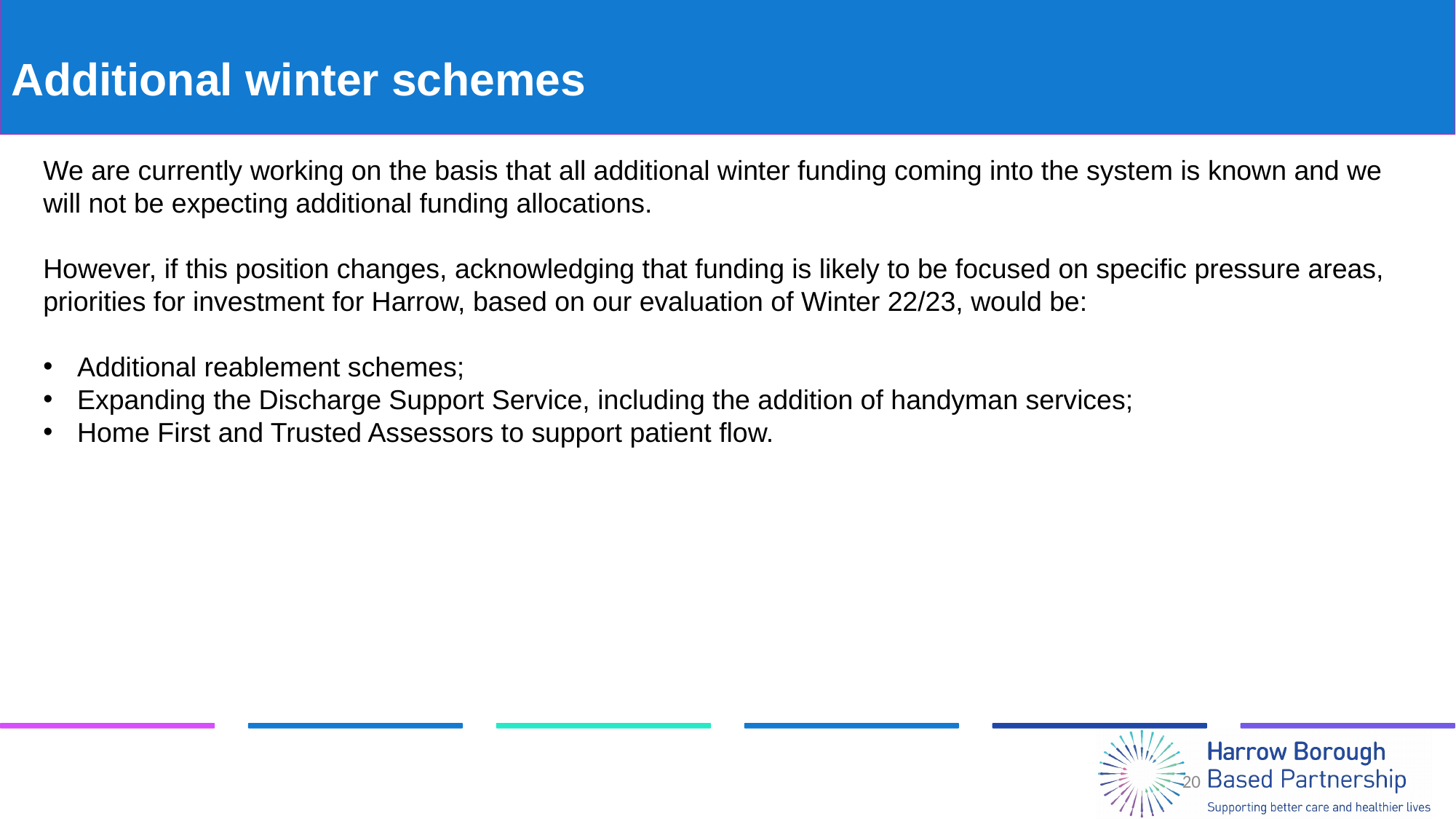

# Additional winter schemes
We are currently working on the basis that all additional winter funding coming into the system is known and we will not be expecting additional funding allocations.

However, if this position changes, acknowledging that funding is likely to be focused on specific pressure areas, priorities for investment for Harrow, based on our evaluation of Winter 22/23, would be:

Additional reablement schemes;
Expanding the Discharge Support Service, including the addition of handyman services;
Home First and Trusted Assessors to support patient flow.

20